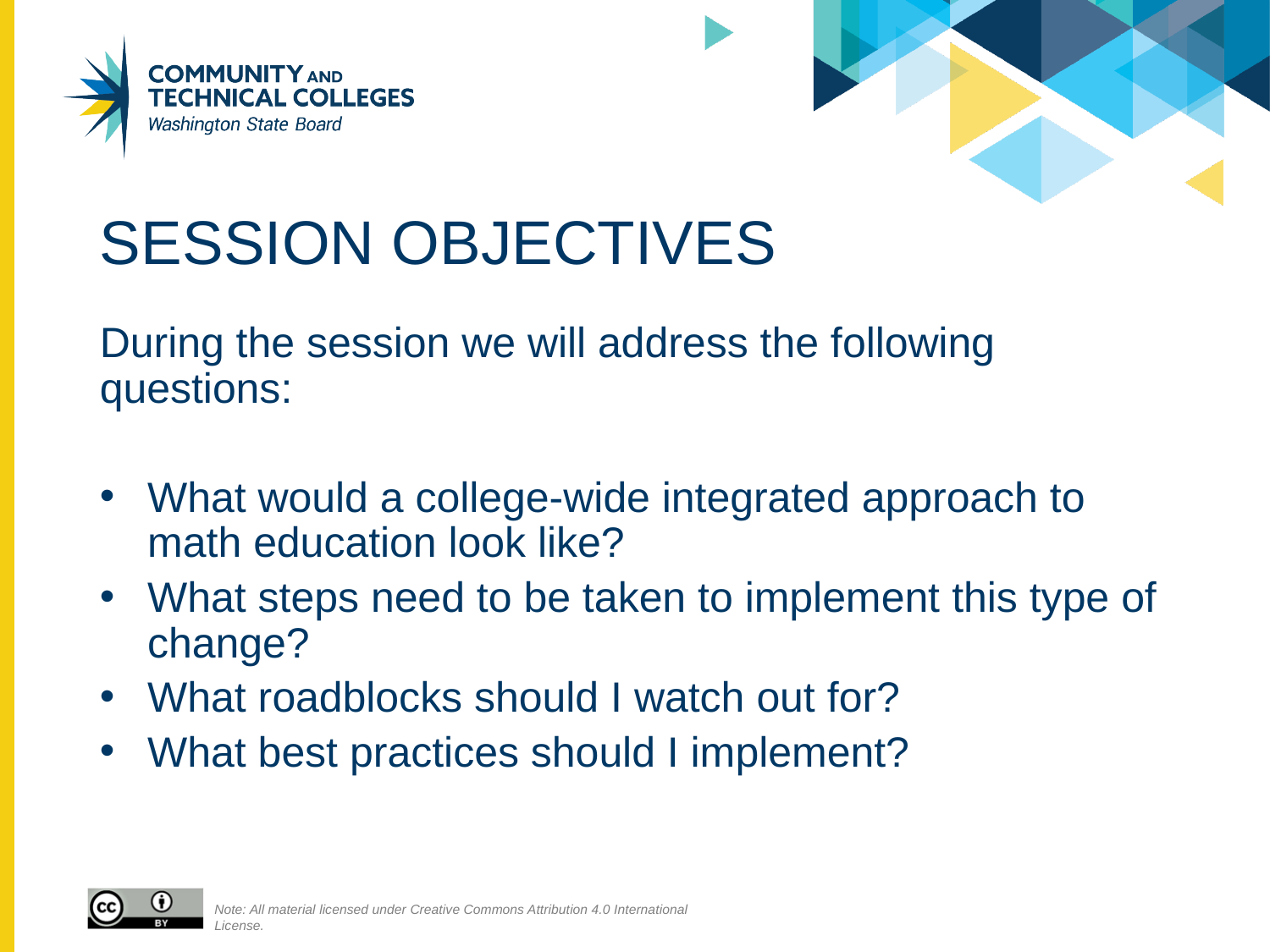

# Session objectives
During the session we will address the following questions:

What would a college-wide integrated approach to math education look like?
What steps need to be taken to implement this type of change?
What roadblocks should I watch out for?
What best practices should I implement?